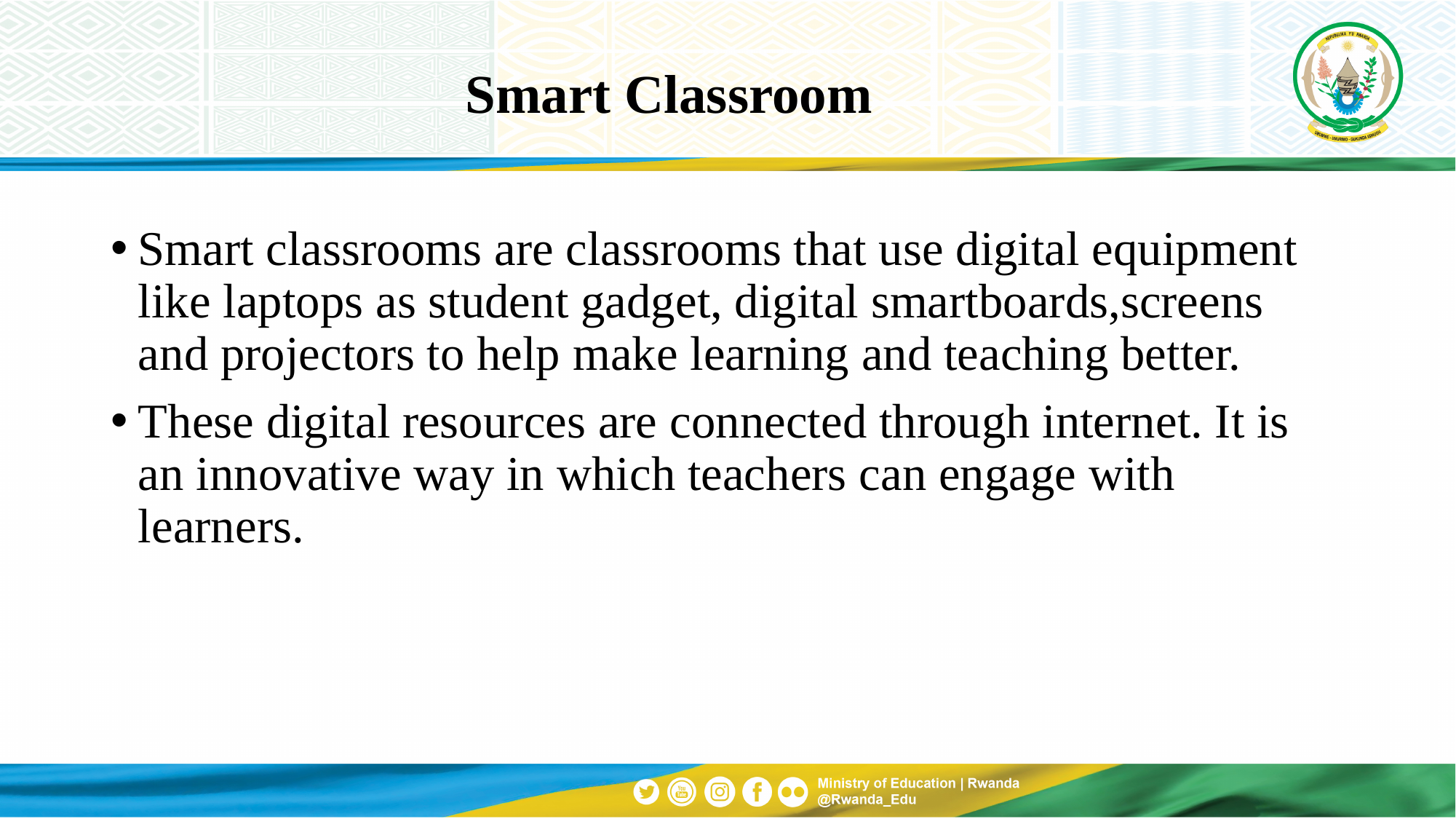

# Smart Classroom
Smart classrooms are classrooms that use digital equipment like laptops as student gadget, digital smartboards,screens and projectors to help make learning and teaching better.
These digital resources are connected through internet. It is an innovative way in which teachers can engage with learners.